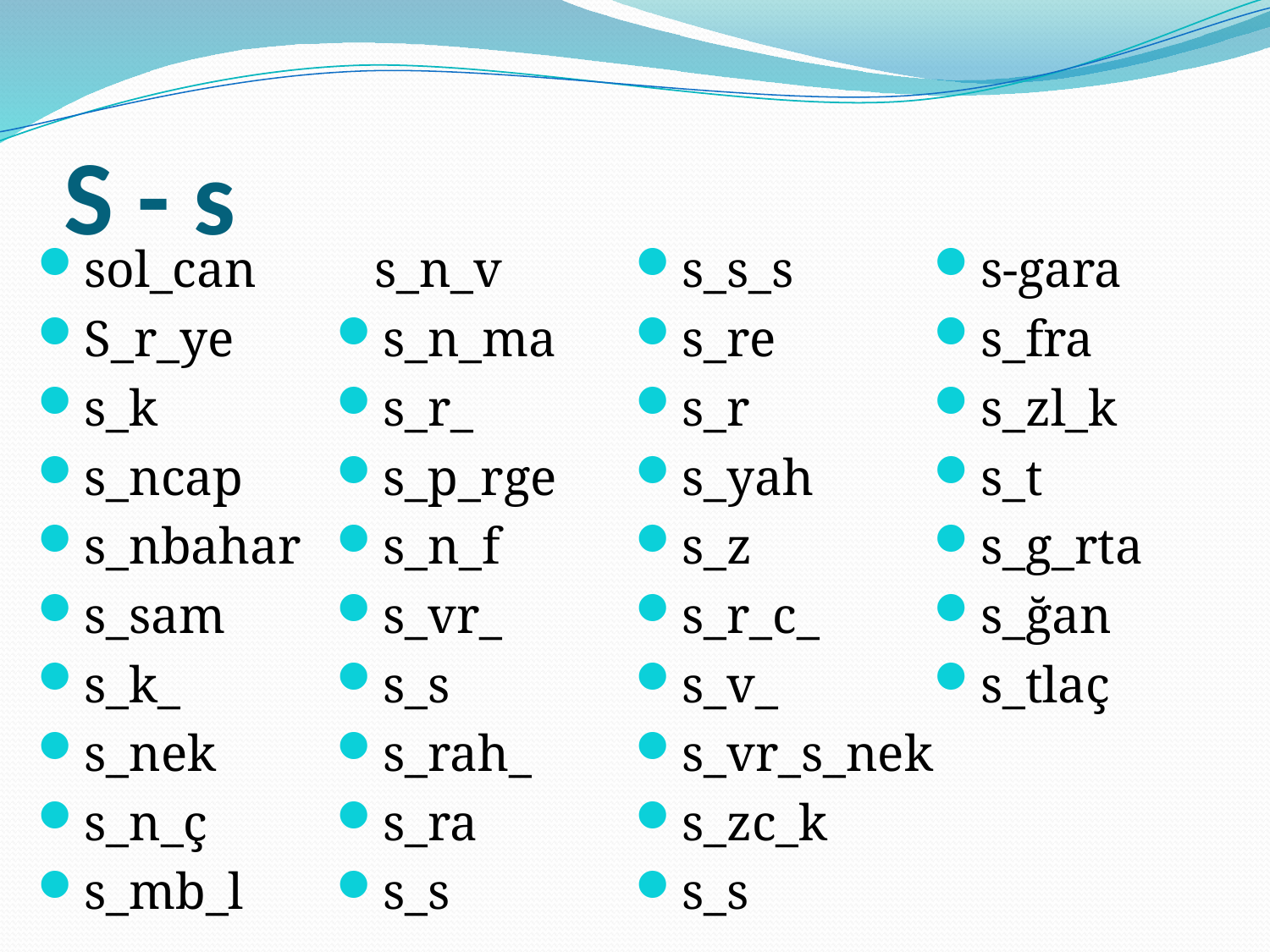

# S - s
sol_can
S_r_ye
s_k
s_ncap
s_nbahar
s_sam
s_k_
s_nek
s_n_ç
s_mb_l s_n_v
s_n_ma
s_r_
s_p_rge
s_n_f
s_vr_
s_s
s_rah_
s_ra
s_s
s_s_s
s_re
s_r
s_yah
s_z
s_r_c_
s_v_
s_vr_s_nek
s_zc_k
s_s
s-gara
s_fra
s_zl_k
s_t
s_g_rta
s_ğan
s_tlaç